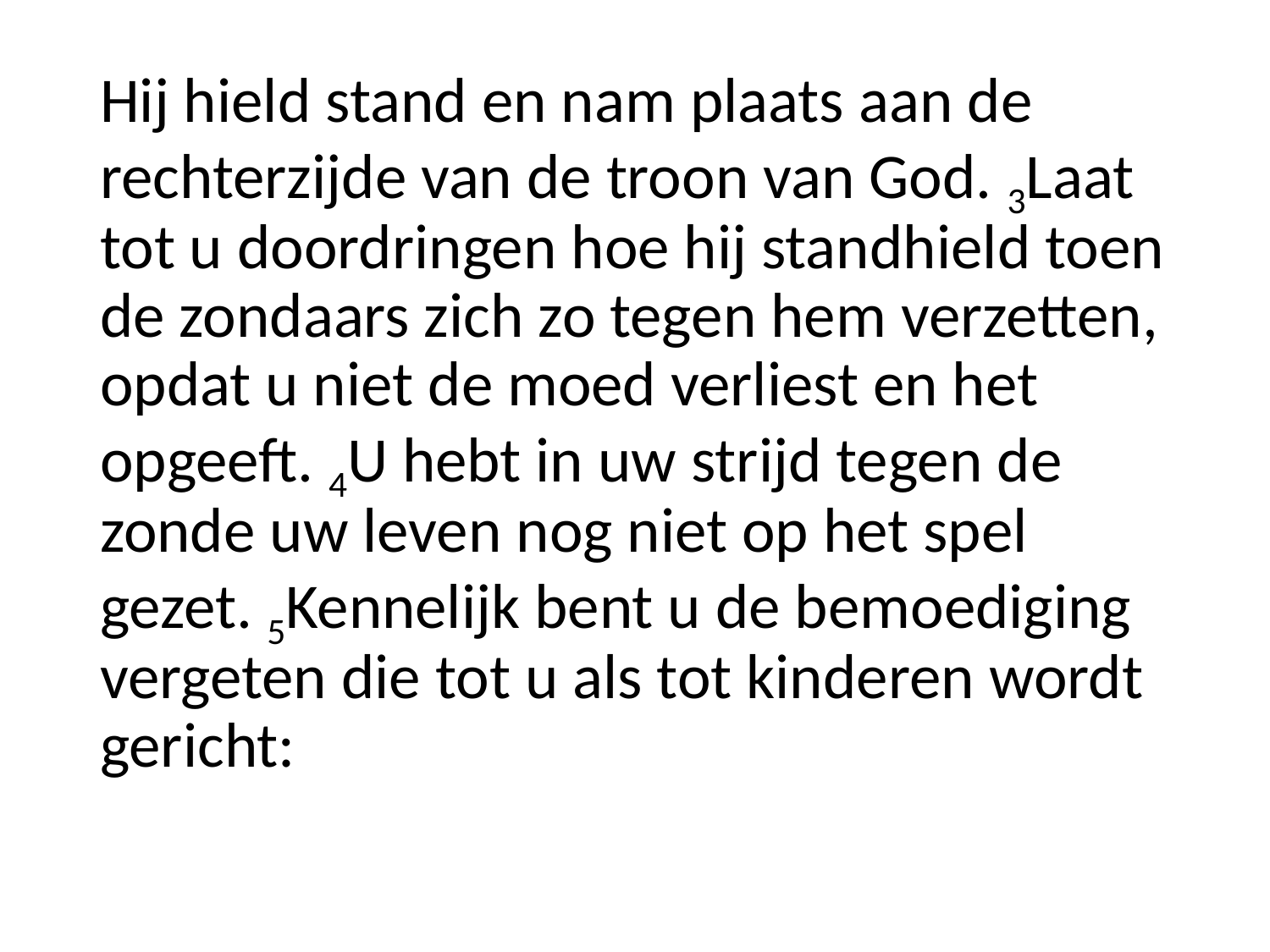

Hij hield stand en nam plaats aan de rechterzijde van de troon van God. 3Laat tot u doordringen hoe hij standhield toen de zondaars zich zo tegen hem verzetten, opdat u niet de moed verliest en het opgeeft. 4U hebt in uw strijd tegen de zonde uw leven nog niet op het spel gezet. 5Kennelijk bent u de bemoediging vergeten die tot u als tot kinderen wordt gericht: